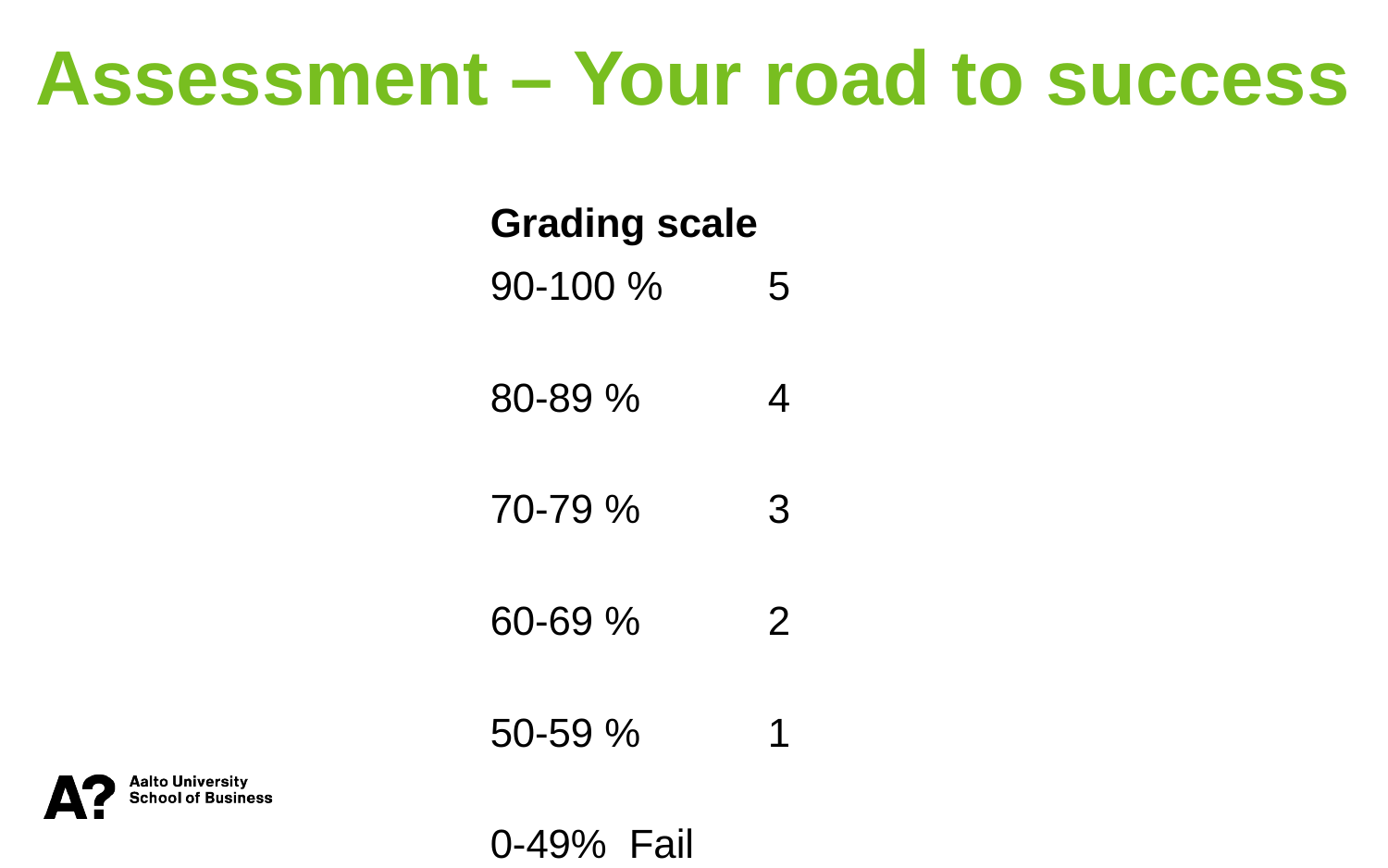

Assessment – Your road to success
Grading scale
90-100 %	5
80-89 %	4
70-79 %	3
60-69 %	2
50-59 %	1
0-49%	Fail